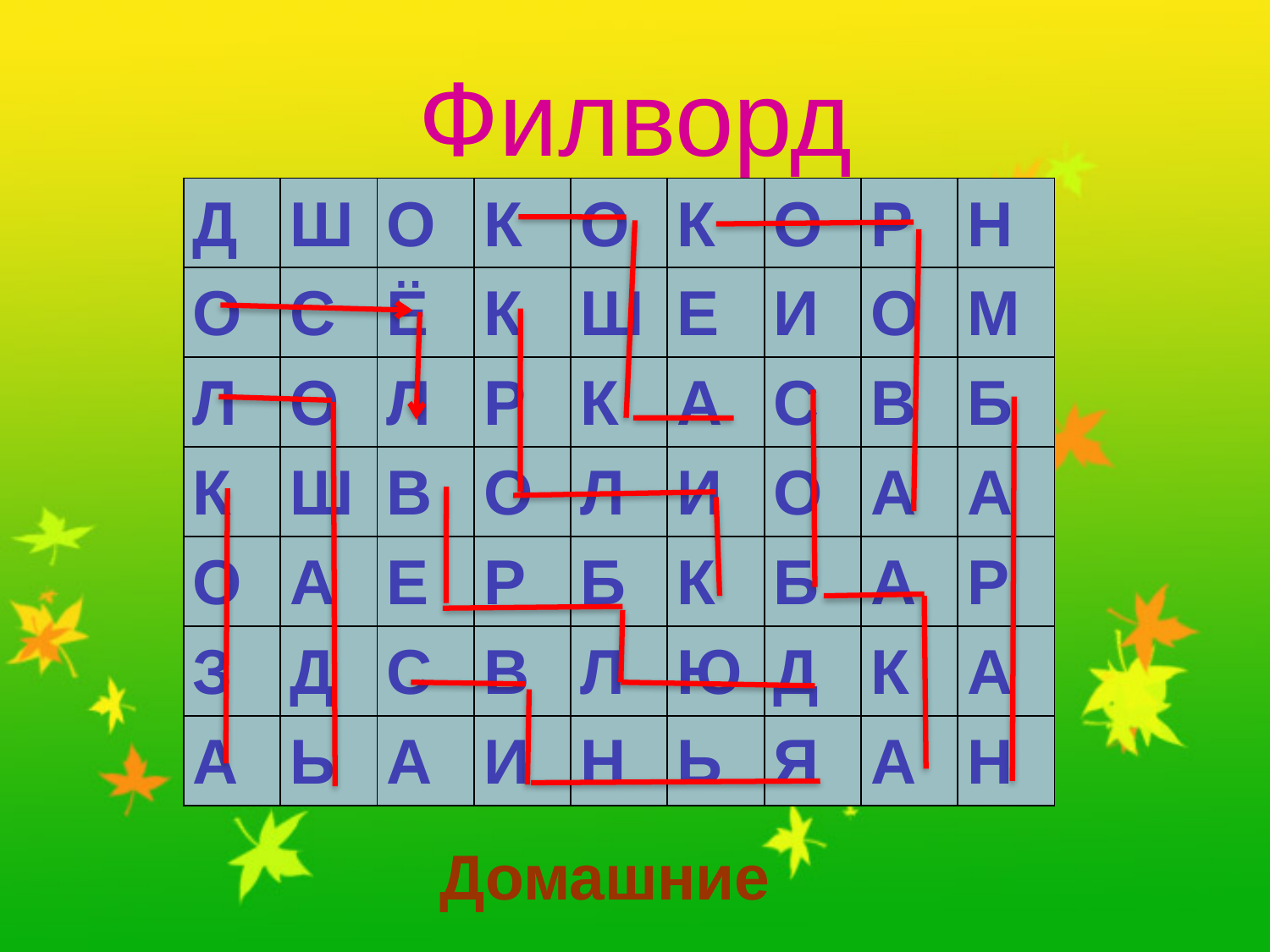

Филворд
| Д | Ш | О | К | О | К | О | Р | Н |
| --- | --- | --- | --- | --- | --- | --- | --- | --- |
| О | С | Ё | К | Ш | Е | И | О | М |
| Л | О | Л | Р | К | А | С | В | Б |
| К | Ш | В | О | Л | И | О | А | А |
| О | А | Е | Р | Б | К | Б | А | Р |
| З | Д | С | В | Л | Ю | Д | К | А |
| А | Ь | А | И | Н | Ь | Я | А | Н |

Домашние